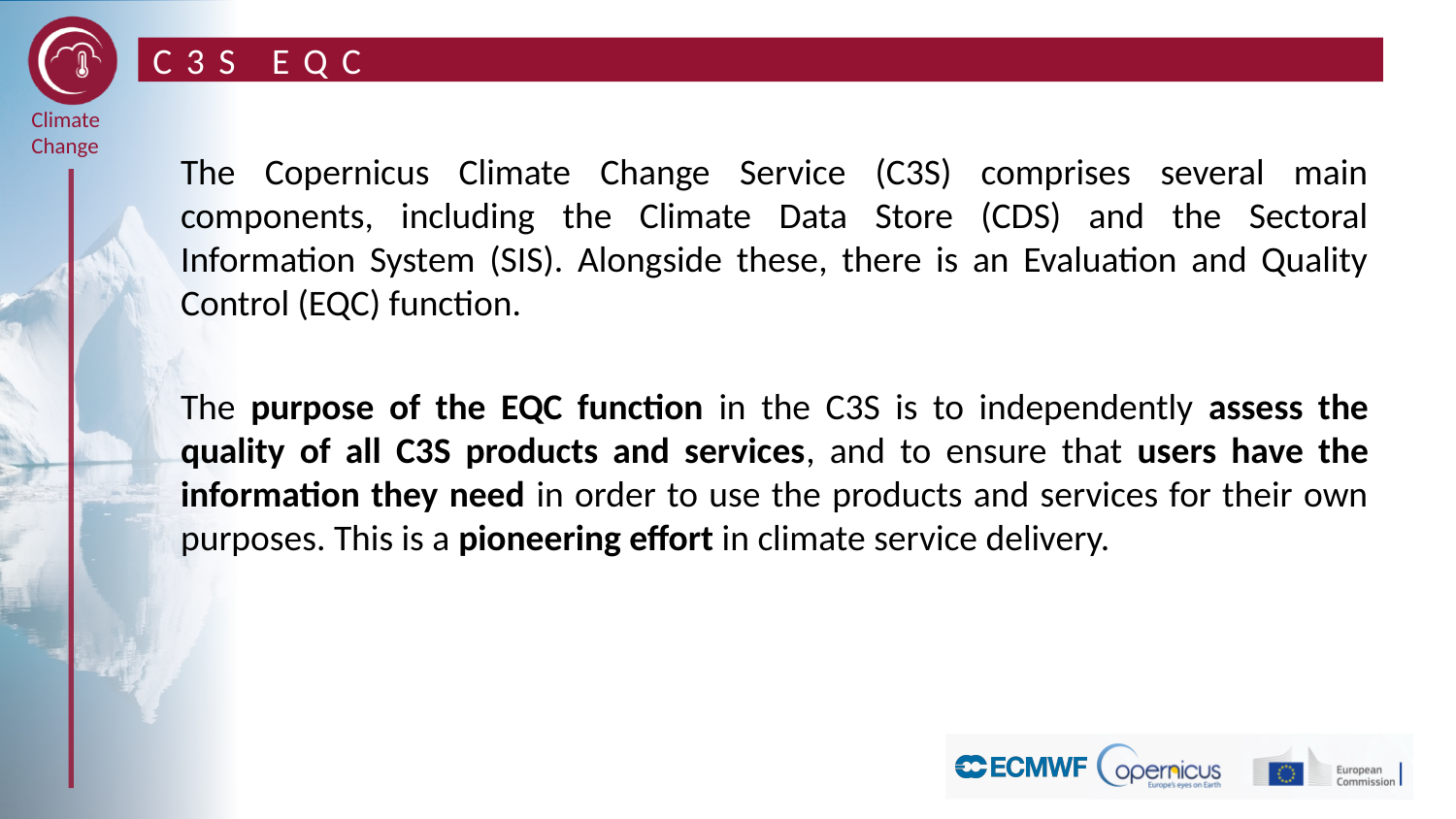

# C3S EQC
The Copernicus Climate Change Service (C3S) comprises several main components, including the Climate Data Store (CDS) and the Sectoral Information System (SIS). Alongside these, there is an Evaluation and Quality Control (EQC) function.

The purpose of the EQC function in the C3S is to independently assess the quality of all C3S products and services, and to ensure that users have the information they need in order to use the products and services for their own purposes. This is a pioneering effort in climate service delivery.